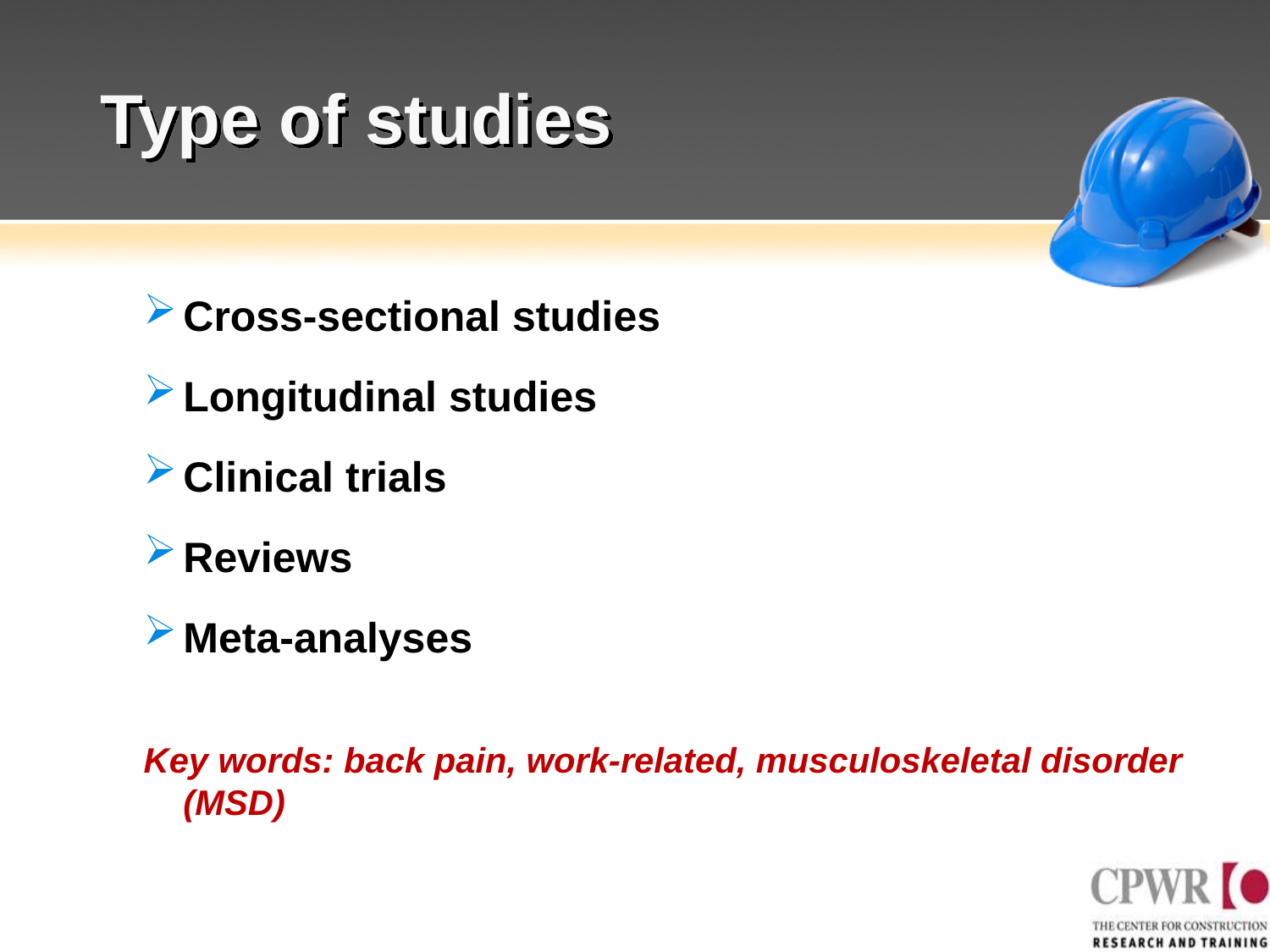

# Type of studies
Cross-sectional studies
Longitudinal studies
Clinical trials
Reviews
Meta-analyses

Key words: back pain, work-related, musculoskeletal disorder (MSD)